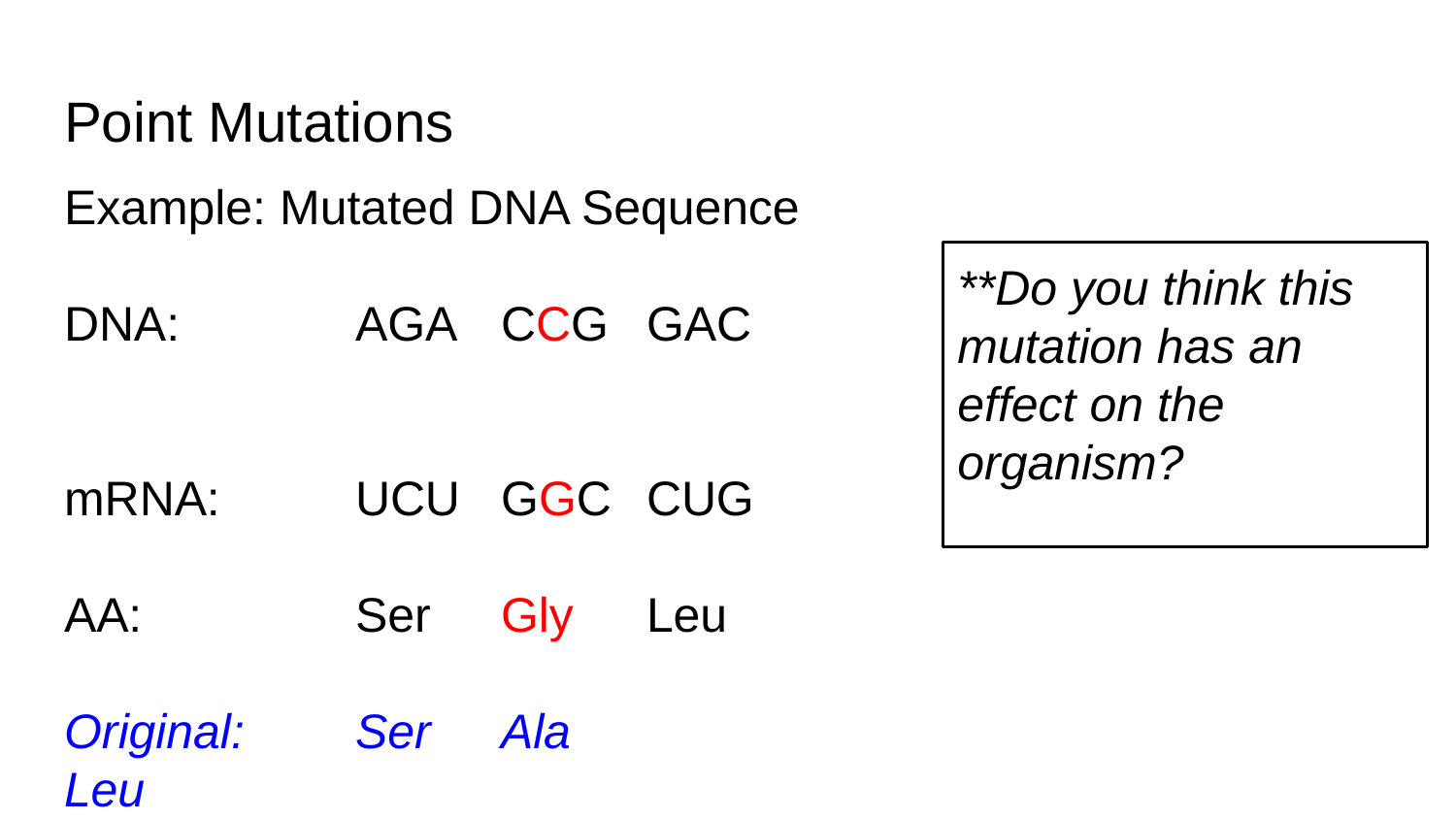

# Point Mutations
Example: Mutated DNA Sequence

DNA: 		AGA	CCG	GAC

mRNA:	UCU	GGC	CUG

AA:		Ser	Gly	Leu

Original:	Ser	Ala		Leu

**Do you think this mutation has an effect on the organism?